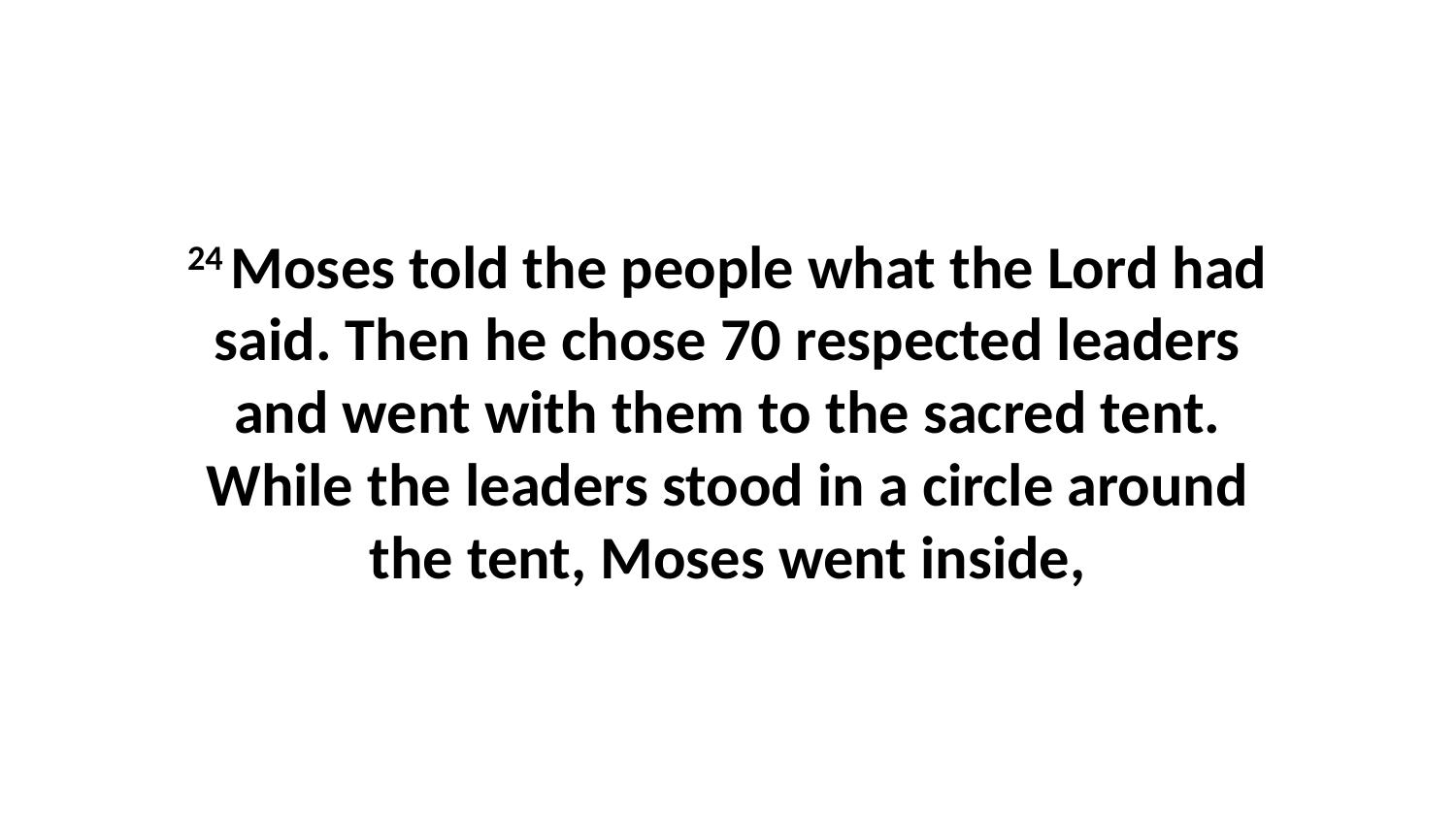

24 Moses told the people what the Lord had said. Then he chose 70 respected leaders and went with them to the sacred tent. While the leaders stood in a circle around the tent, Moses went inside,